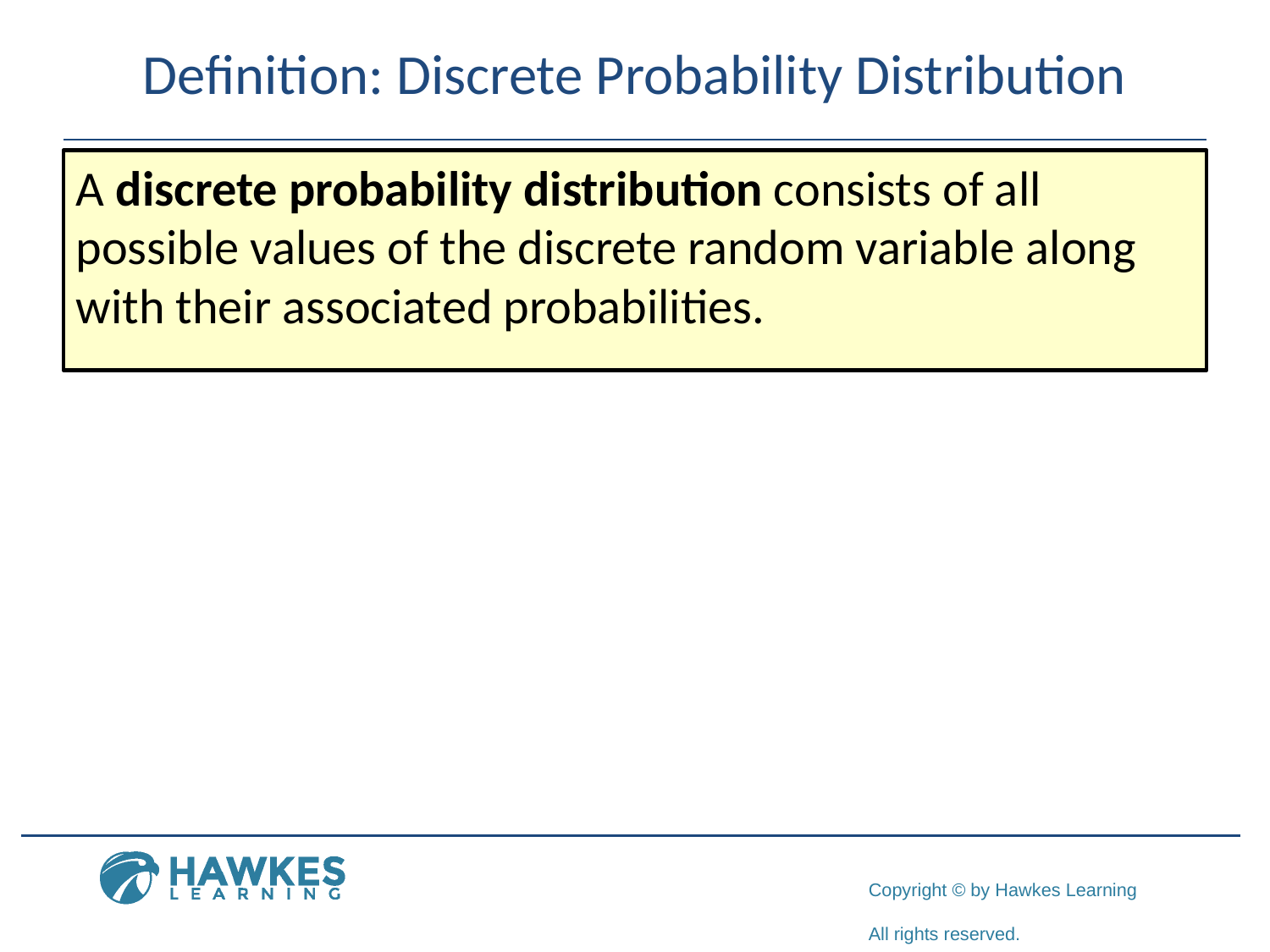

# Definition: Discrete Probability Distribution
A discrete probability distribution consists of all possible values of the discrete random variable along with their associated probabilities.